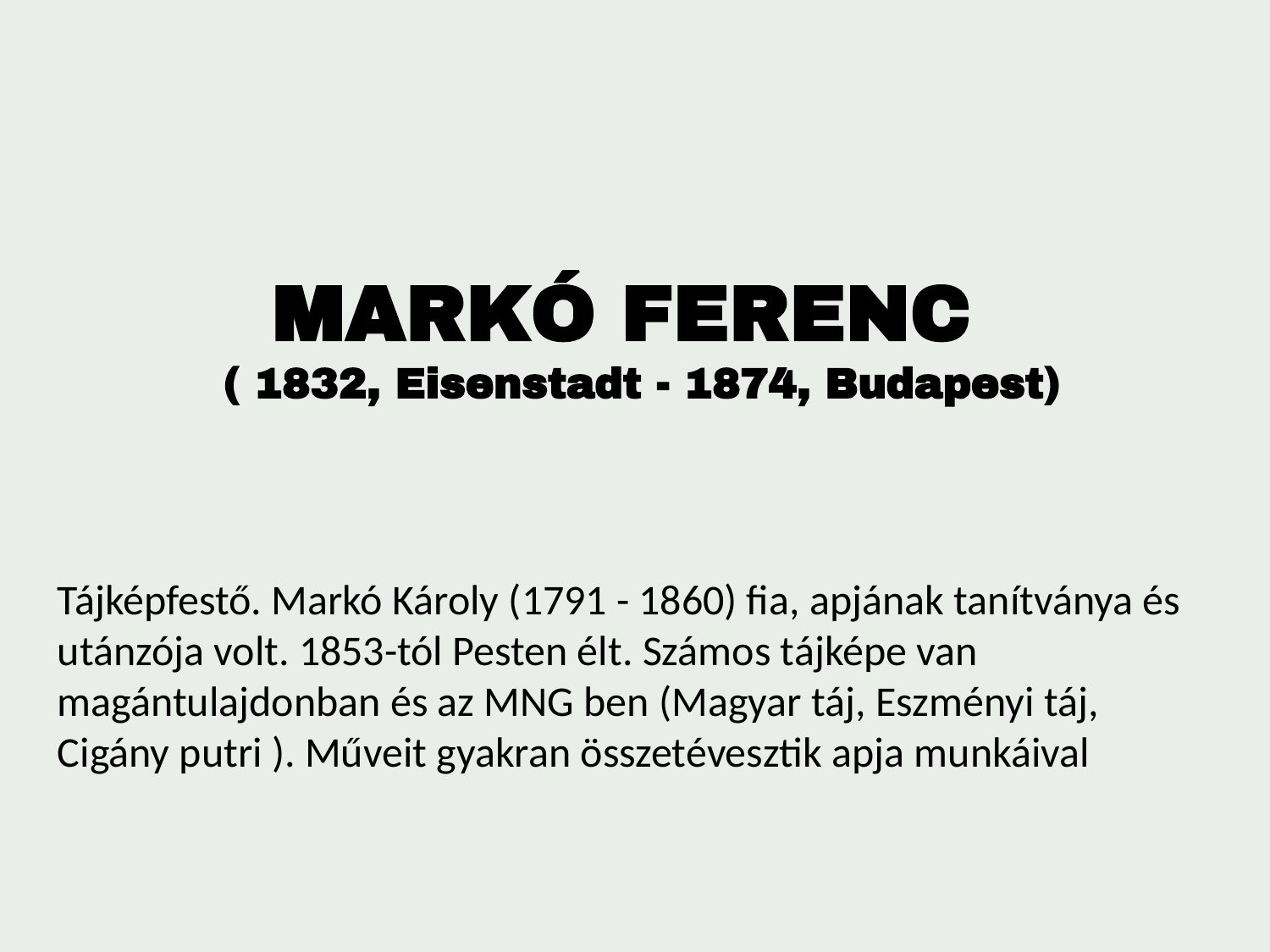

MARKÓ FERENC
 ( 1832, Eisenstadt - 1874, Budapest)
Tájképfestő. Markó Károly (1791 - 1860) fia, apjának tanítványa és utánzója volt. 1853-tól Pesten élt. Számos tájképe van magántulajdonban és az MNG ben (Magyar táj, Eszményi táj, Cigány putri ). Műveit gyakran összetévesztik apja munkáival